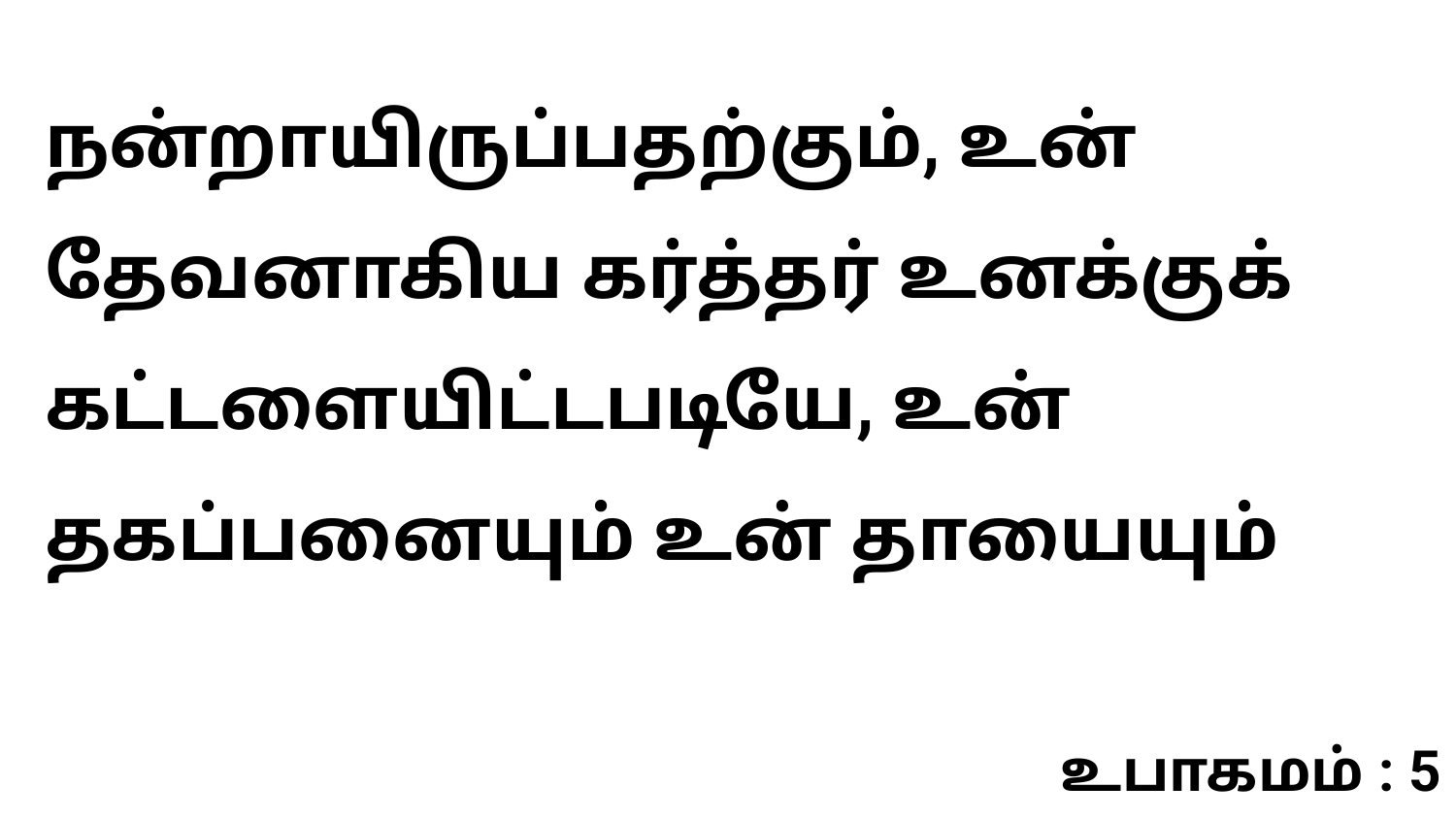

நன்றாயிருப்பதற்கும், உன் தேவனாகிய கர்த்தர் உனக்குக் கட்டளையிட்டபடியே, உன் தகப்பனையும் உன் தாயையும்
உபாகமம் : 5